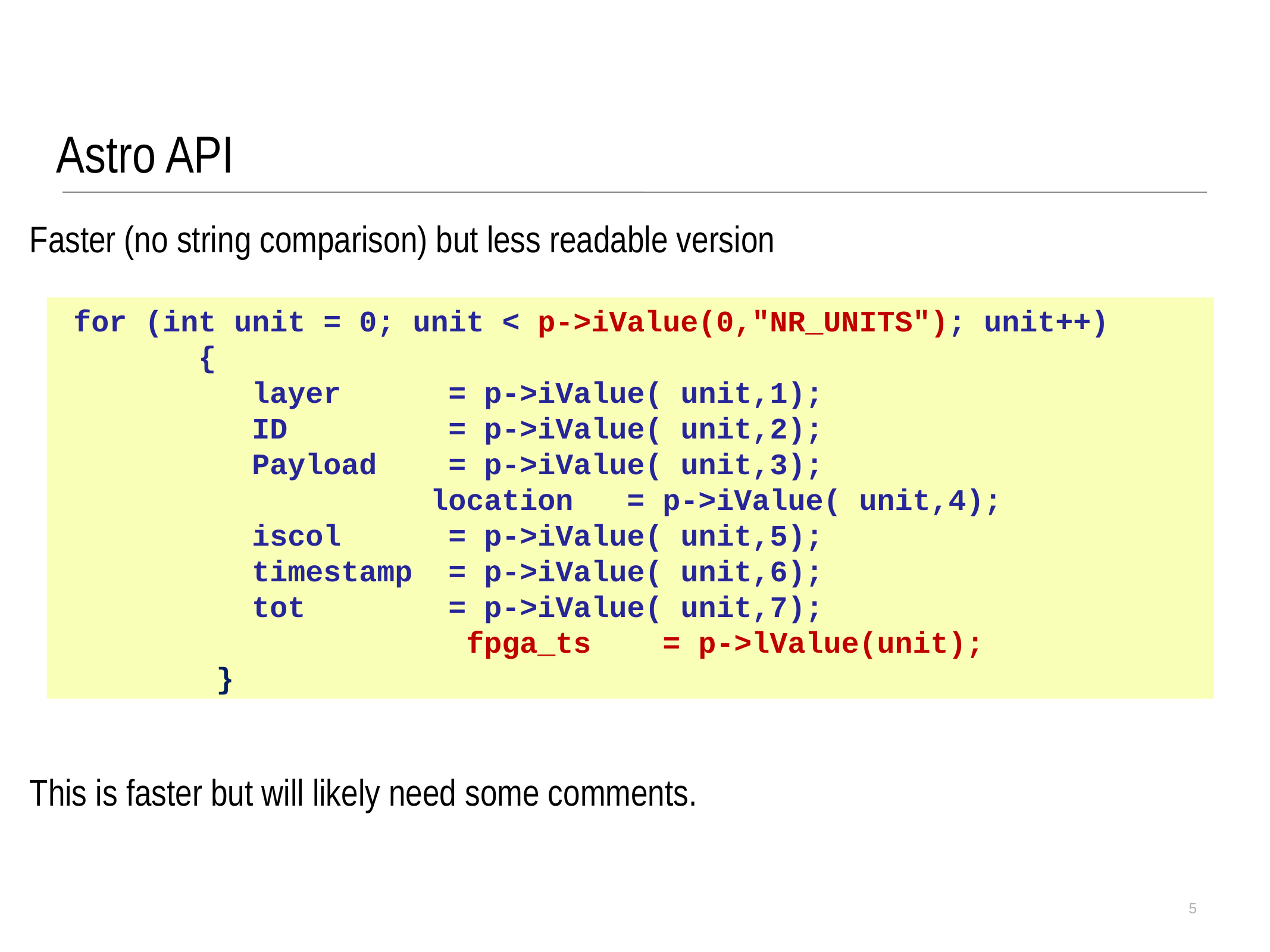

Astro API
Faster (no string comparison) but less readable version

This is faster but will likely need some comments.
 for (int unit = 0; unit < p->iValue(0,"NR_UNITS"); unit++)
        {
           layer      = p->iValue( unit,1);
           ID         = p->iValue( unit,2);
           Payload    = p->iValue( unit,3);
  				 location   = p->iValue( unit,4);
           iscol      = p->iValue( unit,5);
           timestamp  = p->iValue( unit,6);
           tot        = p->iValue( unit,7);
				   fpga_ts    = p->lValue(unit);
         }
5